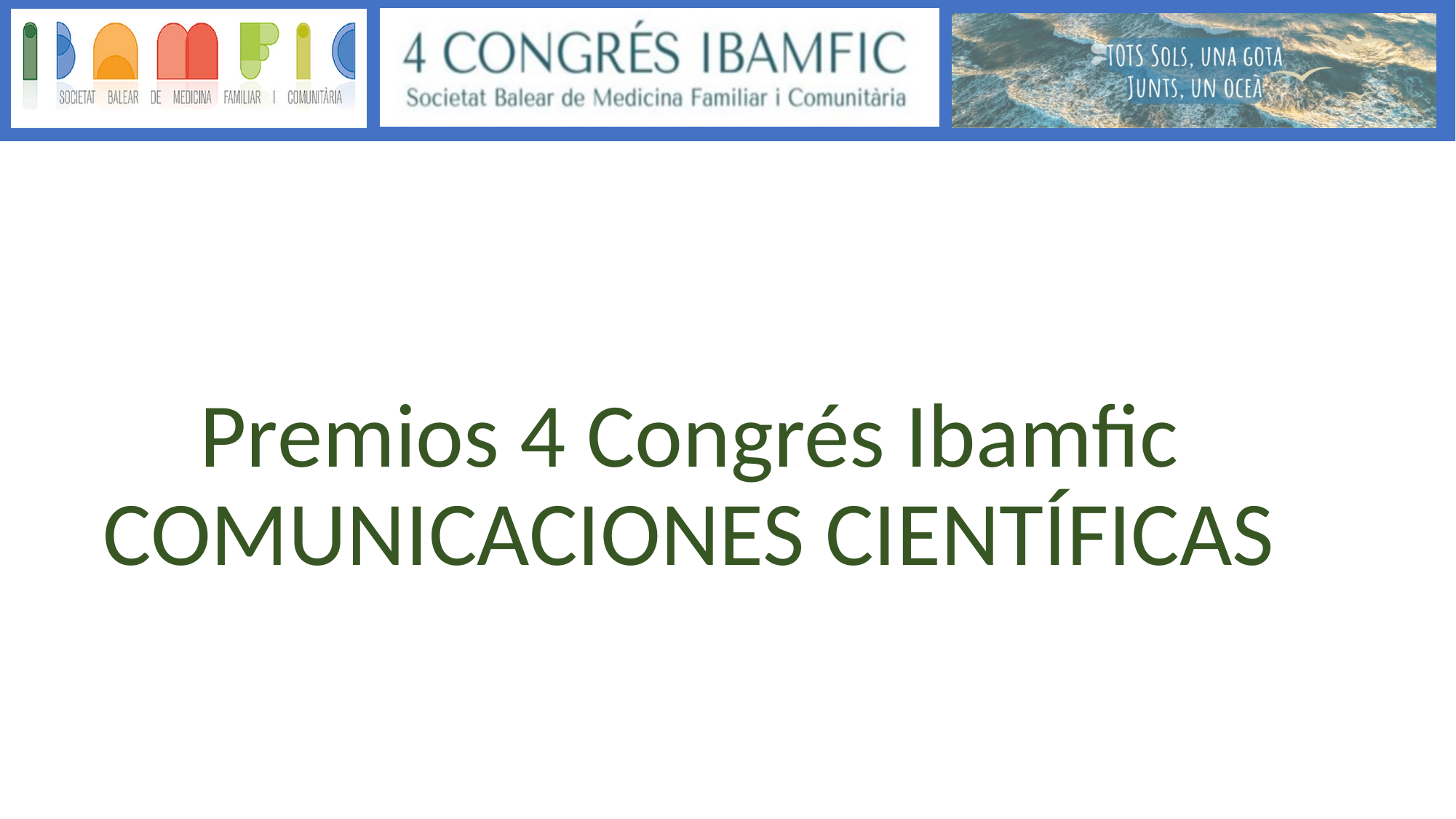

# Premios 4 Congrés Ibamfic COMUNICACIONES CIENTÍFICAS